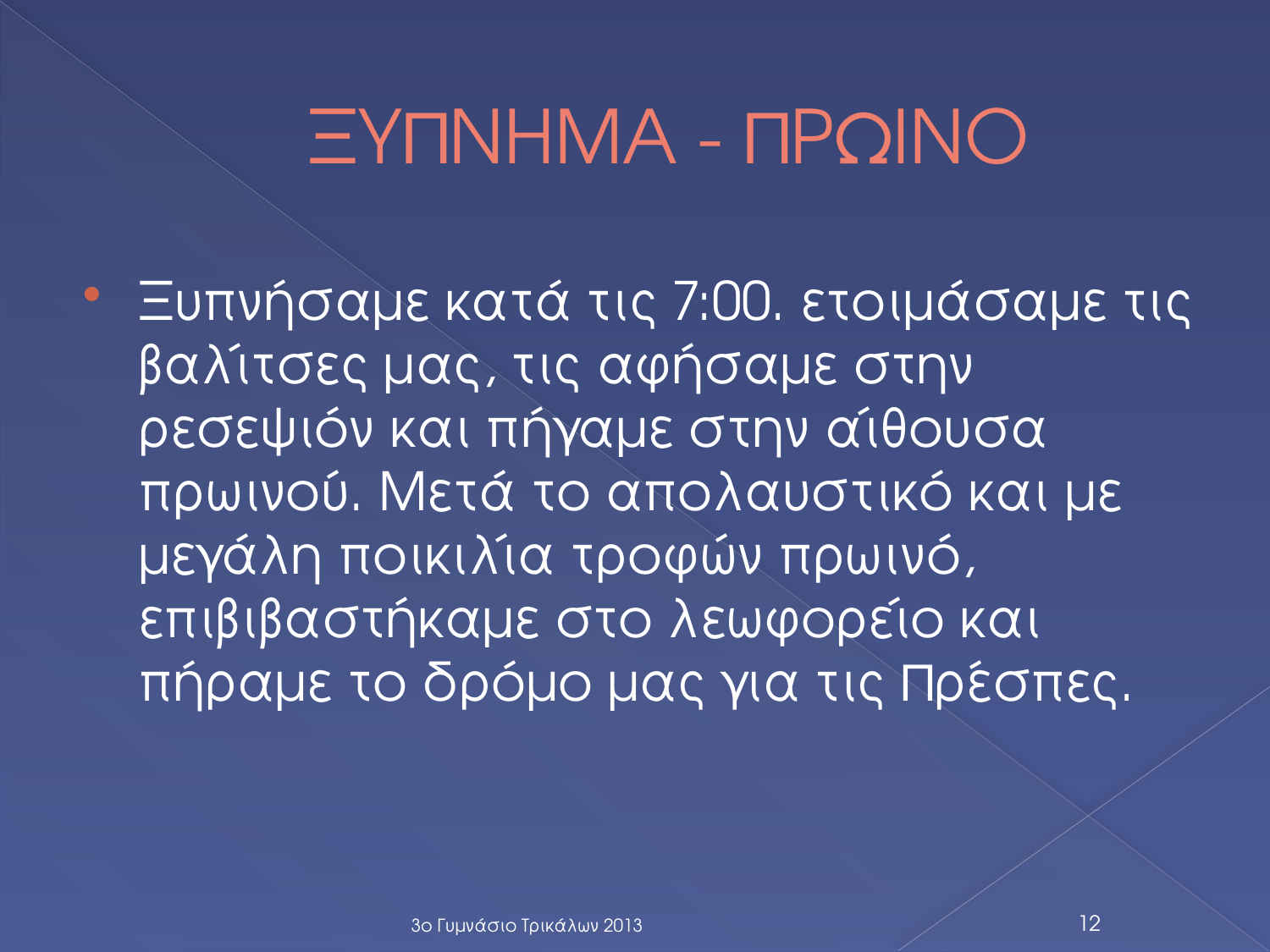

# ΞΥΠΝΗΜΑ - ΠΡΩΙΝΟ
Ξυπνήσαμε κατά τις 7:00. ετοιμάσαμε τις βαλίτσες μας, τις αφήσαμε στην ρεσεψιόν και πήγαμε στην αίθουσα πρωινού. Μετά το απολαυστικό και με μεγάλη ποικιλία τροφών πρωινό, επιβιβαστήκαμε στο λεωφορείο και πήραμε το δρόμο μας για τις Πρέσπες.
3ο Γυμνάσιο Τρικάλων 2013
12